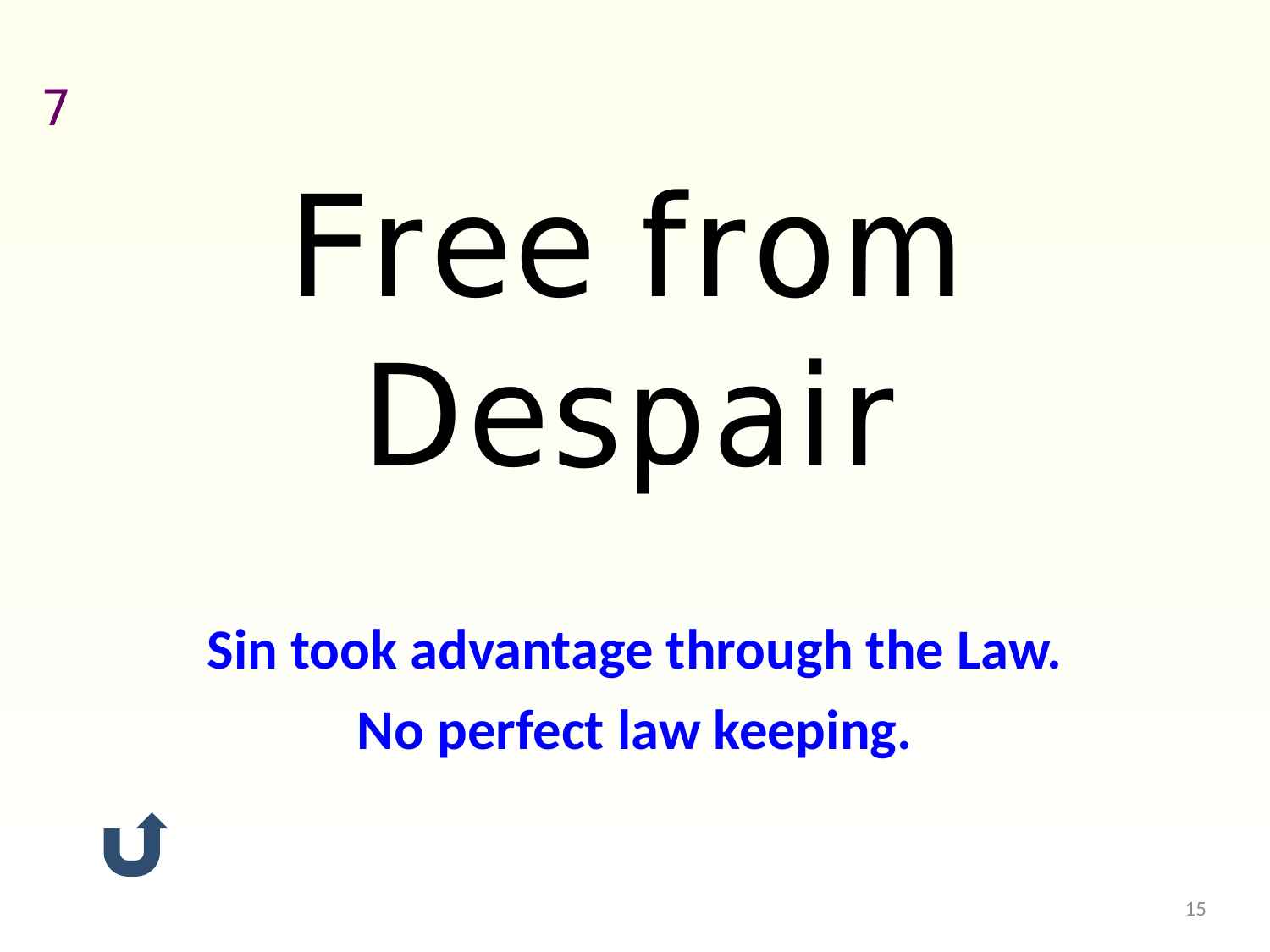

7
Free from Despair
Sin took advantage through the Law.
No perfect law keeping.

15